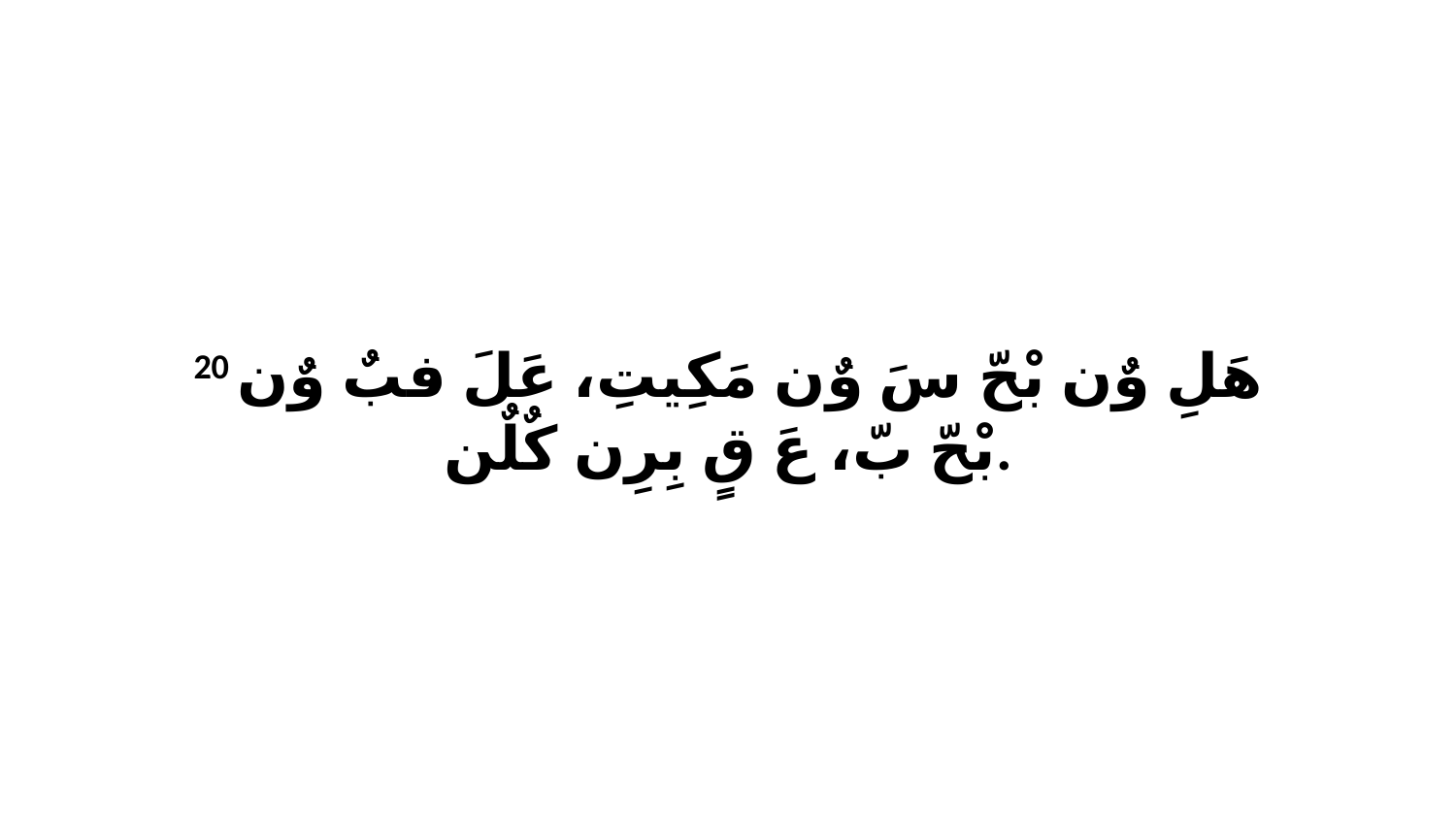

20 هَلِ وٌن بْحّ سَ وٌن مَكِيتِ، عَلَ فبٌ وٌن بْحّ بّ، عَ قٍ بِرِن كٌلٌن.